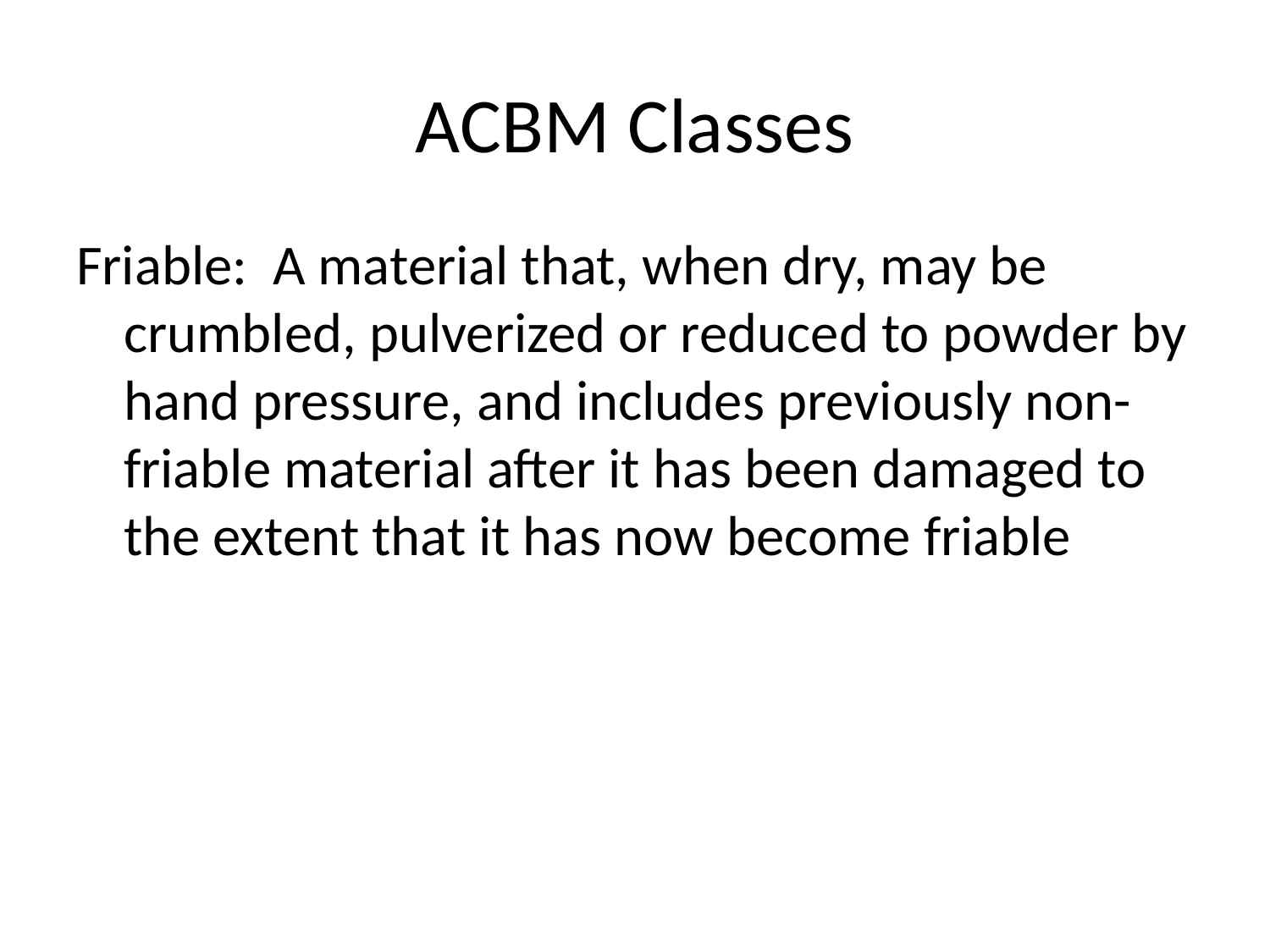

# ACBM Classes
Friable:  A material that, when dry, may be crumbled, pulverized or reduced to powder by hand pressure, and includes previously non-friable material after it has been damaged to the extent that it has now become friable